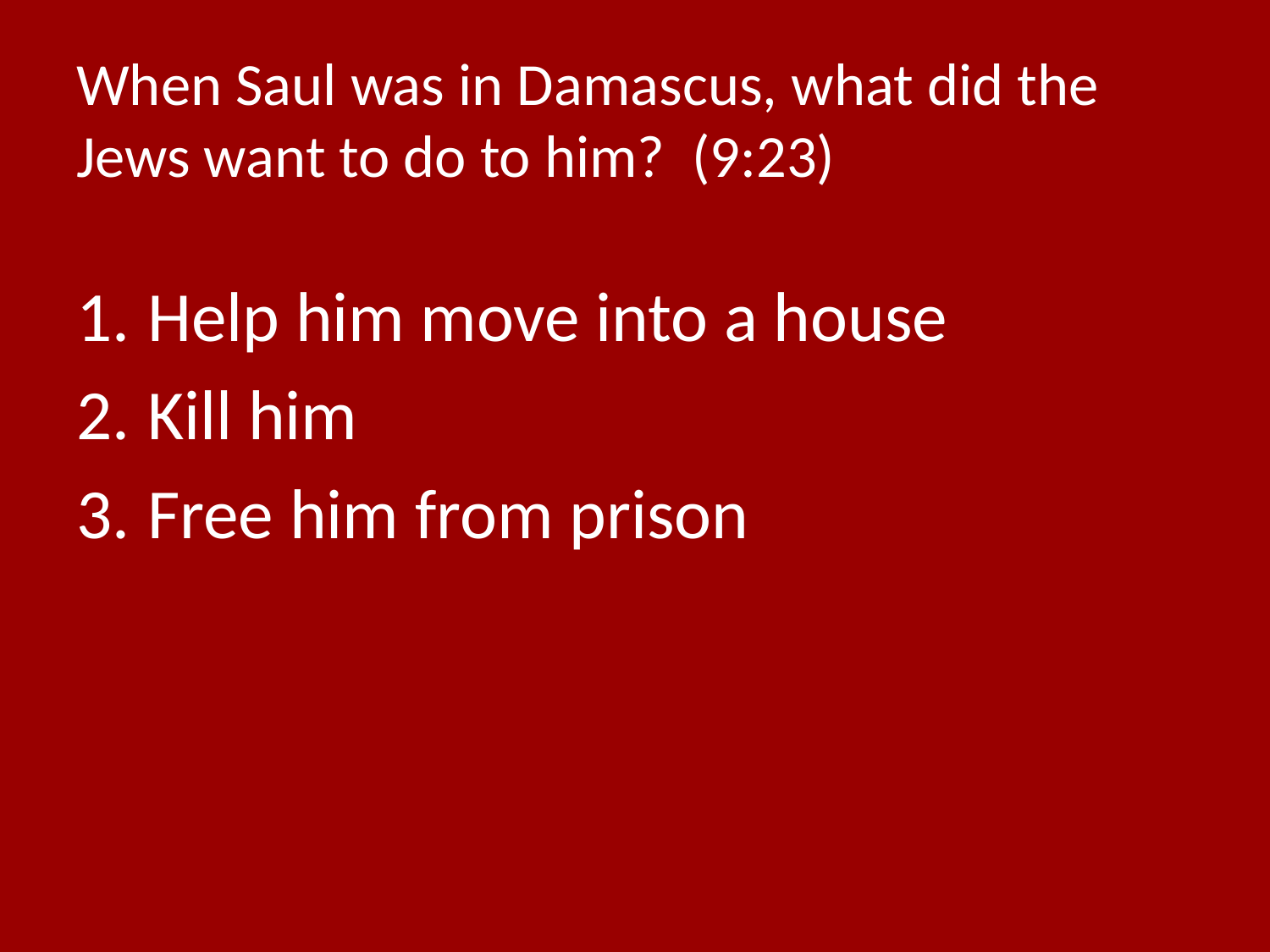

# When Saul was in Damascus, what did the Jews want to do to him?  (9:23)
Help him move into a house
Kill him
Free him from prison